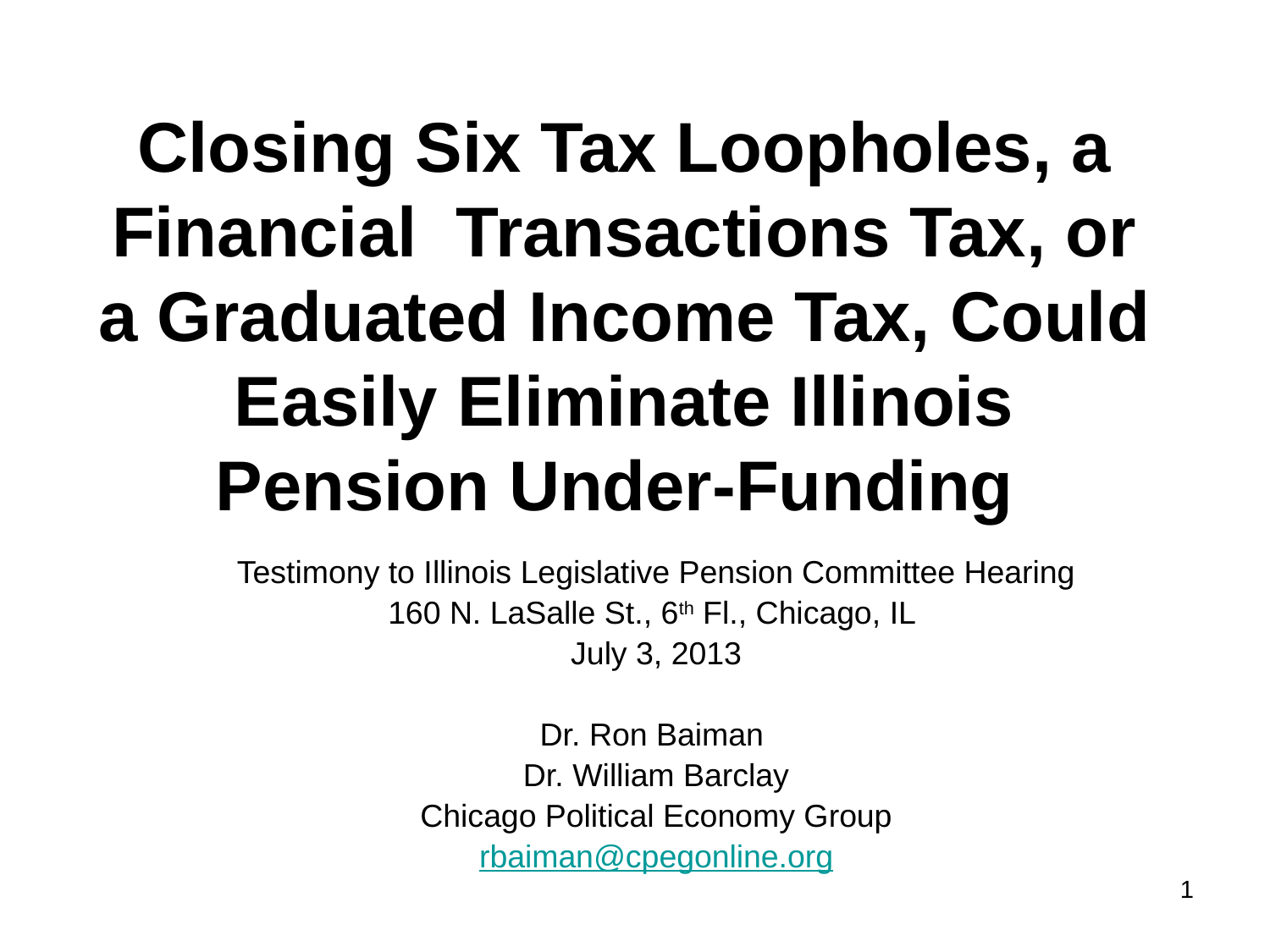

# Closing Six Tax Loopholes, a Financial  Transactions Tax, or a Graduated Income Tax, Could Easily Eliminate Illinois Pension Under-Funding
Testimony to Illinois Legislative Pension Committee Hearing
160 N. LaSalle St., 6th Fl., Chicago, IL
July 3, 2013

Dr. Ron Baiman
Dr. William Barclay
Chicago Political Economy Group
rbaiman@cpegonline.org

1